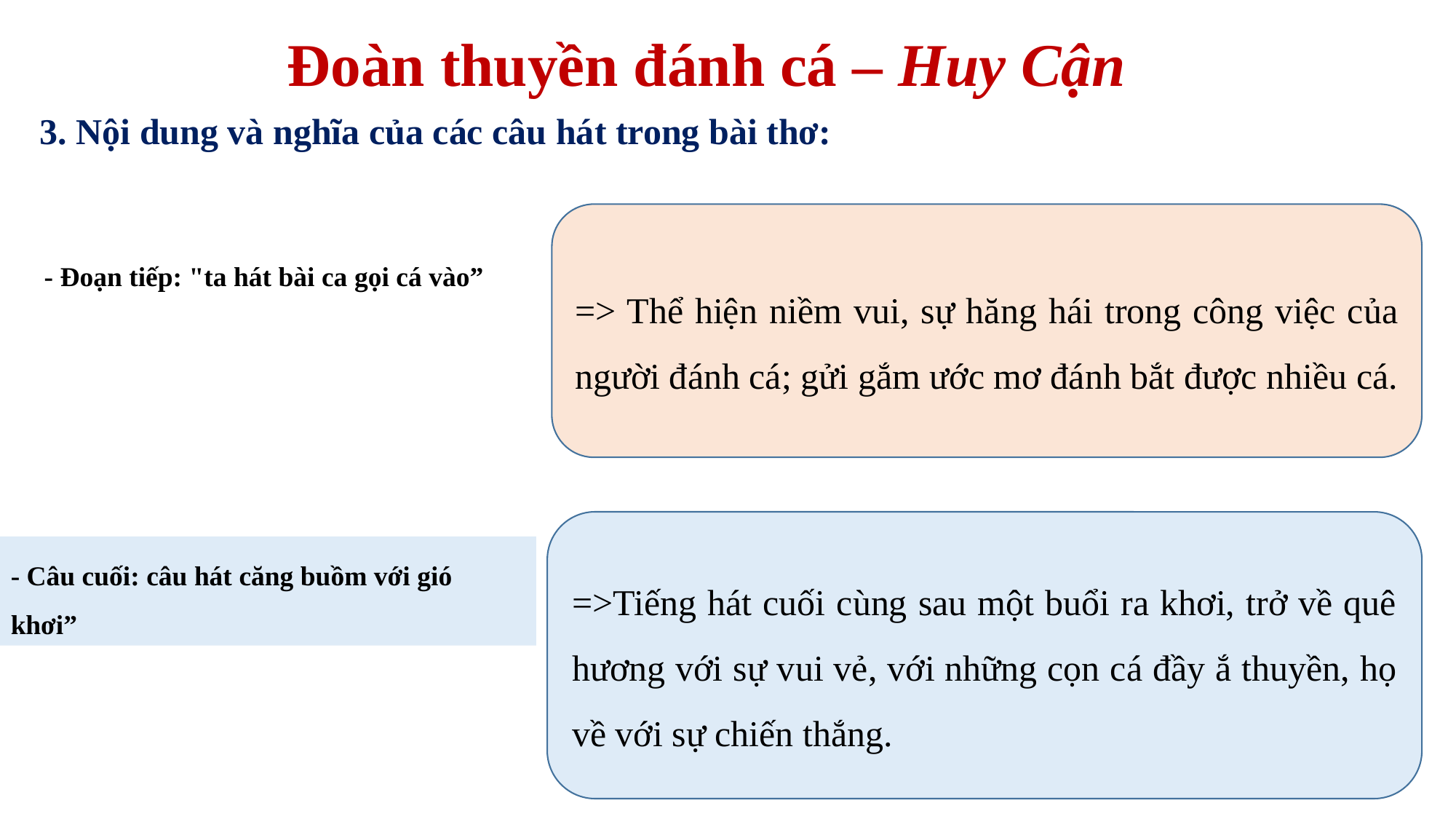

Đoàn thuyền đánh cá – Huy Cận
3. Nội dung và nghĩa của các câu hát trong bài thơ:
=> Thể hiện niềm vui, sự hăng hái trong công việc của người đánh cá; gửi gắm ước mơ đánh bắt được nhiều cá.
- Đoạn tiếp: "ta hát bài ca gọi cá vào”
=>Tiếng hát cuối cùng sau một buổi ra khơi, trở về quê hương với sự vui vẻ, với những cọn cá đầy ắ thuyền, họ về với sự chiến thắng.
- Câu cuối: câu hát căng buồm với gió khơi”